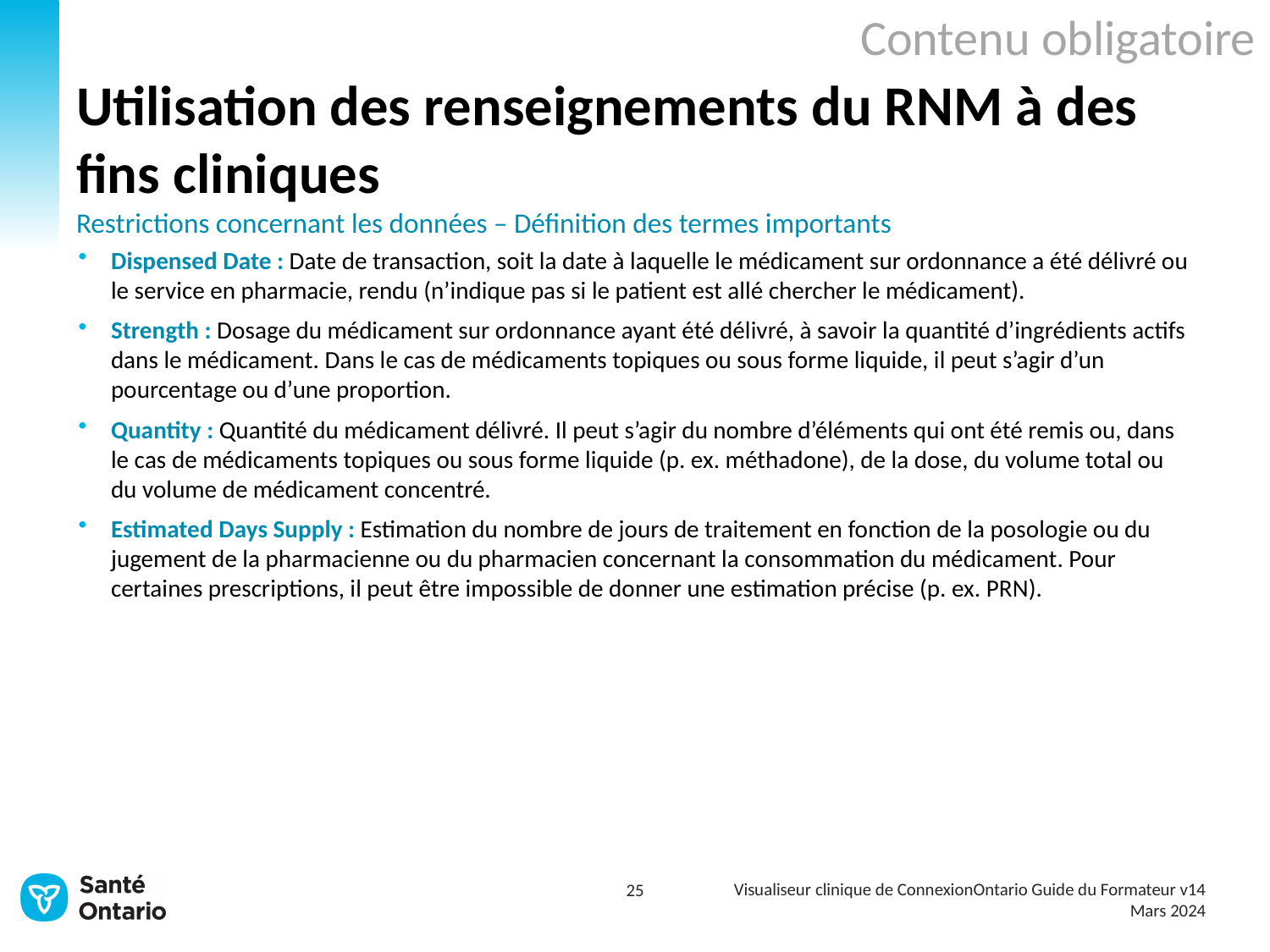

Contenu obligatoire
# Utilisation des renseignements du RNM à des fins cliniques Restrictions concernant les données – Définition des termes importants
Dispensed Date : Date de transaction, soit la date à laquelle le médicament sur ordonnance a été délivré ou le service en pharmacie, rendu (n’indique pas si le patient est allé chercher le médicament).
Strength : Dosage du médicament sur ordonnance ayant été délivré, à savoir la quantité d’ingrédients actifs dans le médicament. Dans le cas de médicaments topiques ou sous forme liquide, il peut s’agir d’un pourcentage ou d’une proportion.
Quantity : Quantité du médicament délivré. Il peut s’agir du nombre d’éléments qui ont été remis ou, dans le cas de médicaments topiques ou sous forme liquide (p. ex. méthadone), de la dose, du volume total ou du volume de médicament concentré.
Estimated Days Supply : Estimation du nombre de jours de traitement en fonction de la posologie ou du jugement de la pharmacienne ou du pharmacien concernant la consommation du médicament. Pour certaines prescriptions, il peut être impossible de donner une estimation précise (p. ex. PRN).
Visualiseur clinique de ConnexionOntario Guide du Formateur v14
Mars 2024